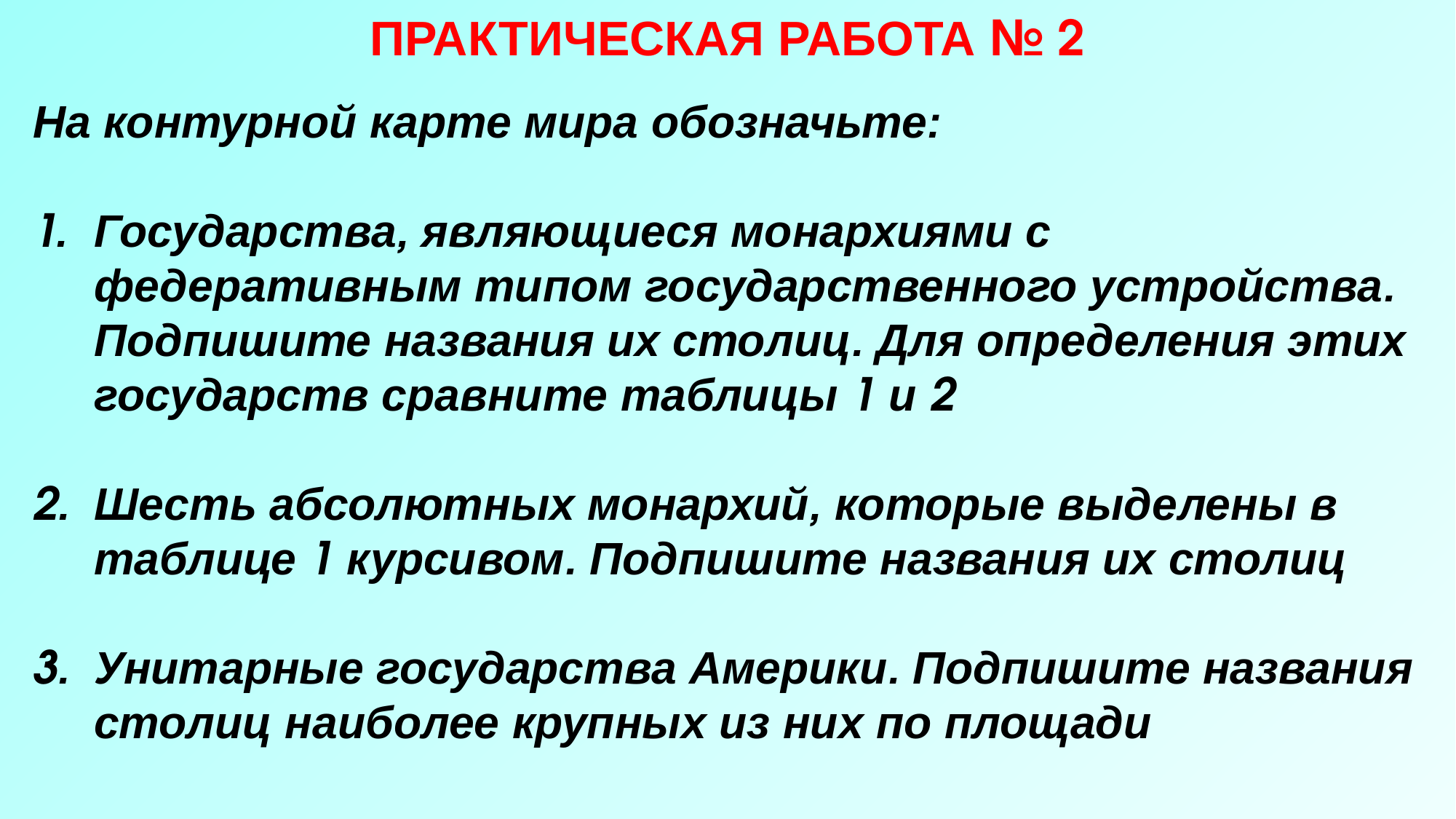

ПРАКТИЧЕСКАЯ РАБОТА № 2
На контурной карте мира обозначьте:

Государства, являющиеся монархиями с федеративным типом государственного устройства. Подпишите названия их столиц. Для определения этих государств сравните таблицы 1 и 2

Шесть абсолютных монархий, которые выделены в таблице 1 курсивом. Подпишите названия их столиц

Унитарные государства Америки. Подпишите названия столиц наиболее крупных из них по площади